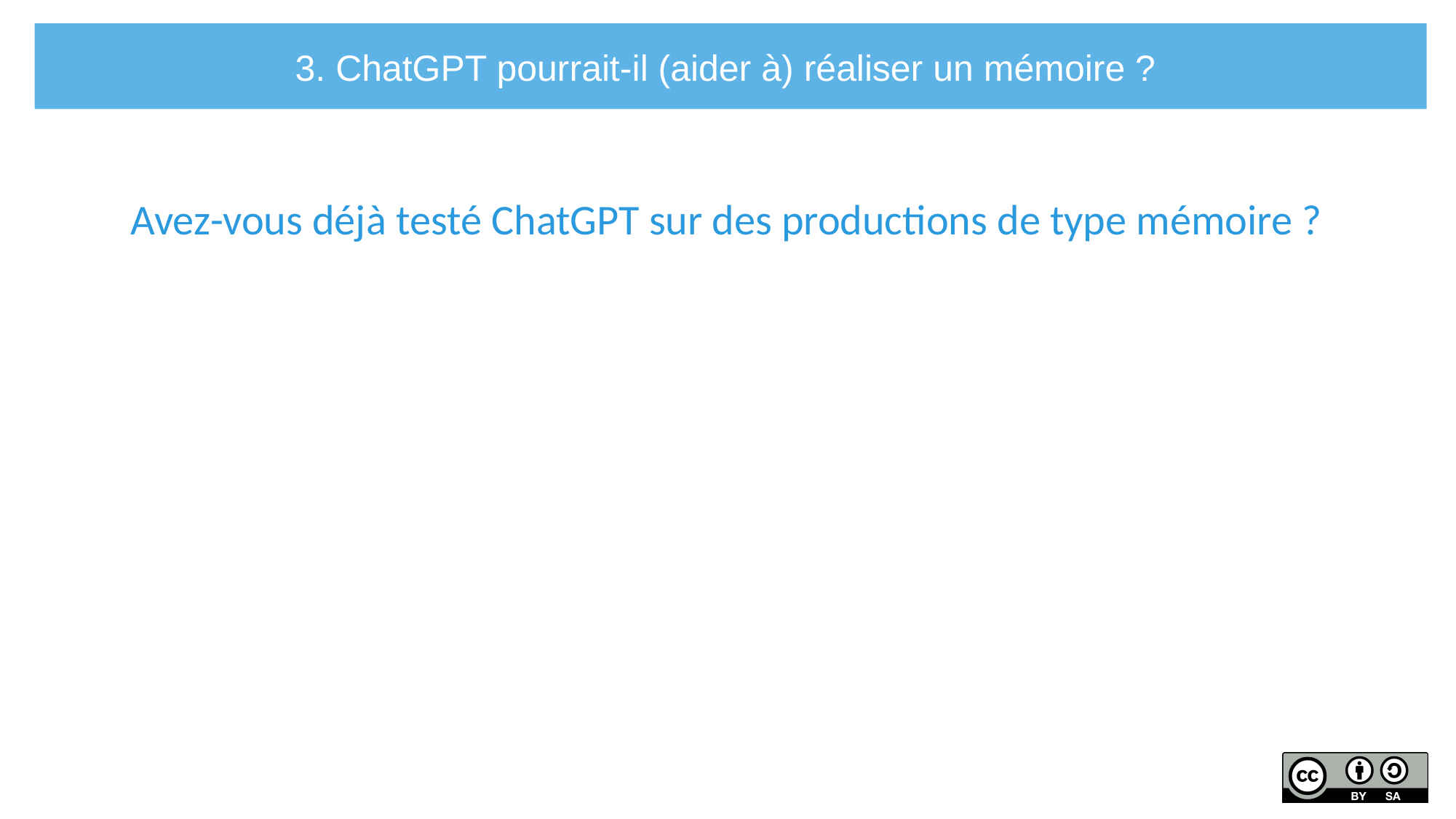

3. ChatGPT pourrait-il (aider à) réaliser un mémoire ?
Avez-vous déjà testé ChatGPT sur des productions de type mémoire ?